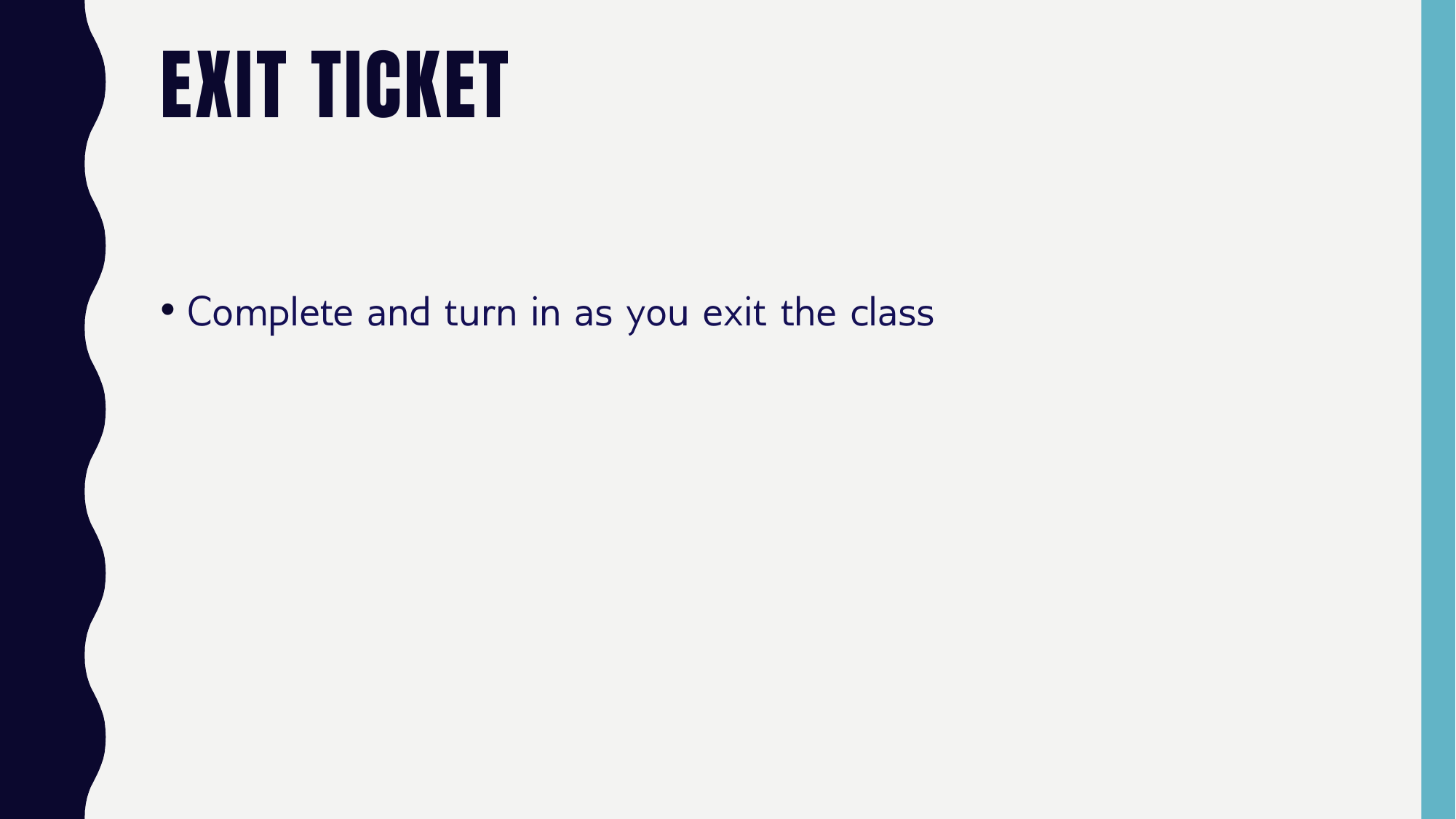

# Exit Ticket
Complete and turn in as you exit the class